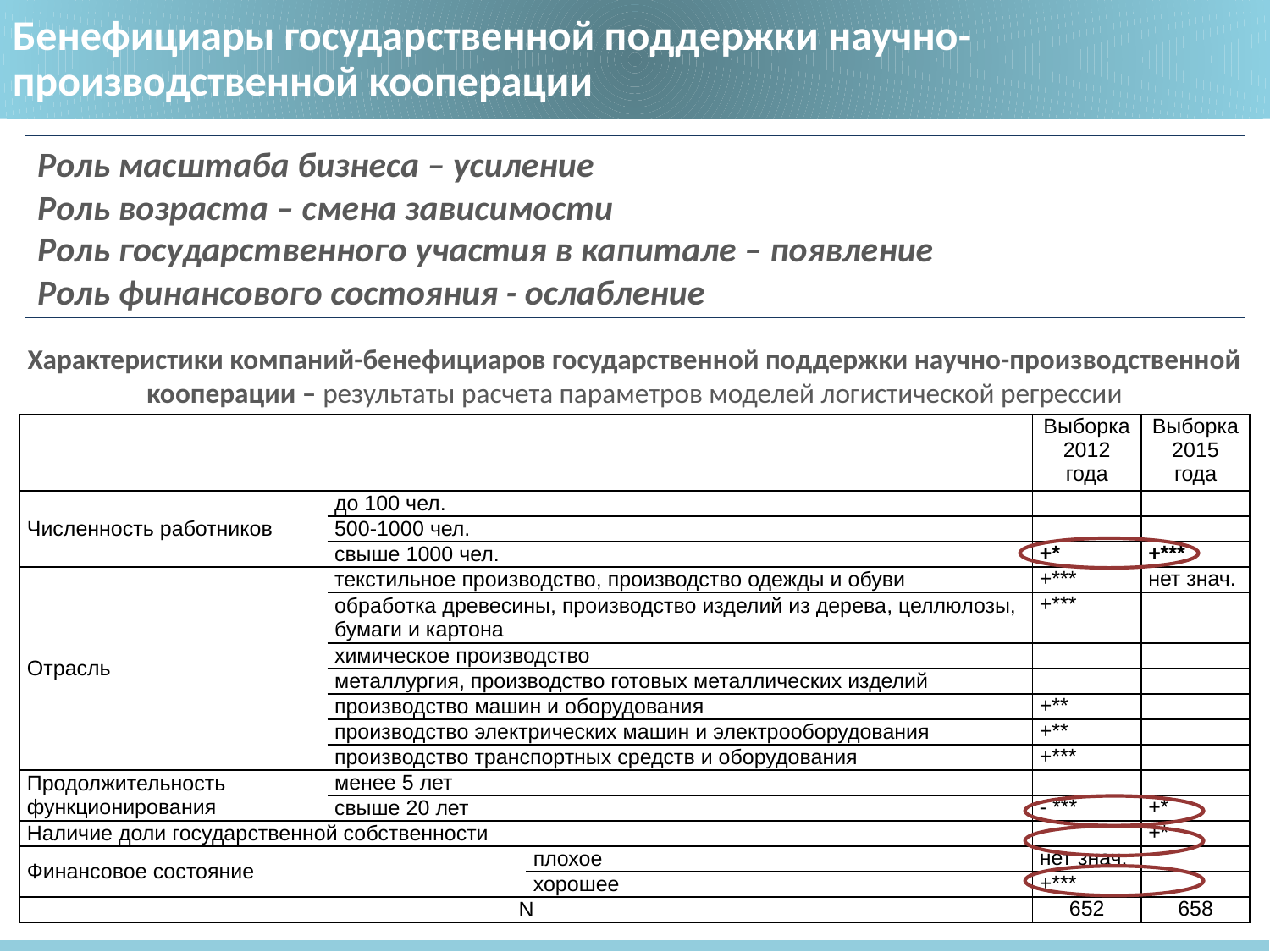

Бенефициары государственной поддержки научно-производственной кооперации
Роль масштаба бизнеса – усиление
Роль возраста – смена зависимости
Роль государственного участия в капитале – появление
Роль финансового состояния - ослабление
Характеристики компаний-бенефициаров государственной поддержки научно-производственной кооперации – результаты расчета параметров моделей логистической регрессии
|  |  |  | Выборка 2012 года | Выборка 2015 года |
| --- | --- | --- | --- | --- |
| Численность работников | до 100 чел. |  |  |  |
|  | 500-1000 чел. |  |  |  |
|  | свыше 1000 чел. |  | +\* | +\*\*\* |
| Отрасль | текстильное производство, производство одежды и обуви |  | +\*\*\* | нет знач. |
|  | обработка древесины, производство изделий из дерева, целлюлозы, бумаги и картона |  | +\*\*\* |  |
|  | химическое производство |  |  |  |
|  | металлургия, производство готовых металлических изделий |  |  |  |
|  | производство машин и оборудования |  | +\*\* |  |
|  | производство электрических машин и электрооборудования |  | +\*\* |  |
|  | производство транспортных средств и оборудования |  | +\*\*\* |  |
| Продолжительность функционирования | менее 5 лет |  |  |  |
|  | свыше 20 лет |  | - \*\*\* | +\* |
| Наличие доли государственной собственности |  |  |  | +\* |
| Финансовое состояние |  | плохое | нет знач. |  |
|  |  | хорошее | +\*\*\* |  |
| N |  |  | 652 | 658 |